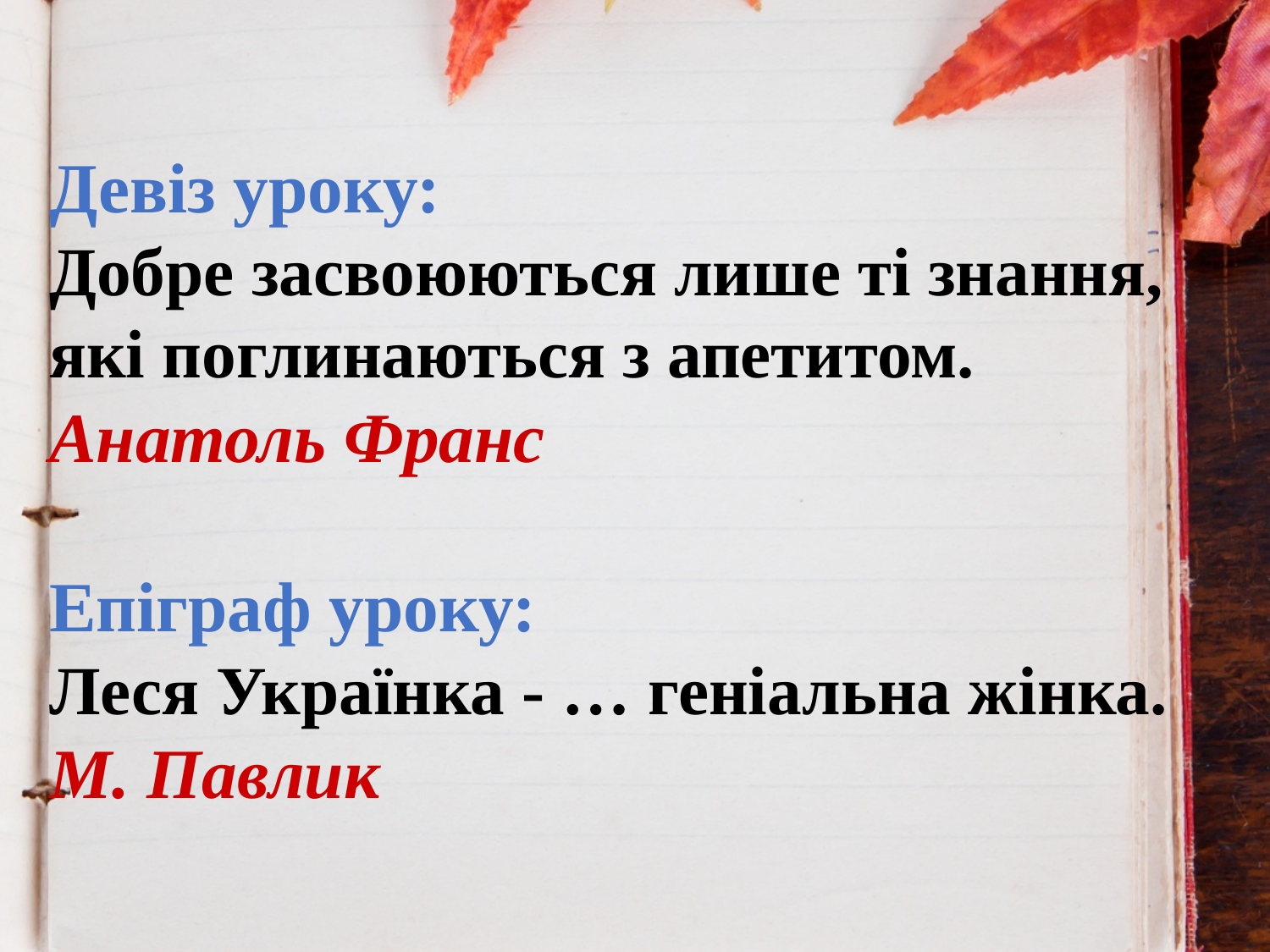

Девіз уроку:
Добре засвоюються лише ті знання,
які поглинаються з апетитом.
Анатоль Франс

Епіграф уроку:
Леся Українка - … геніальна жінка.
М. Павлик